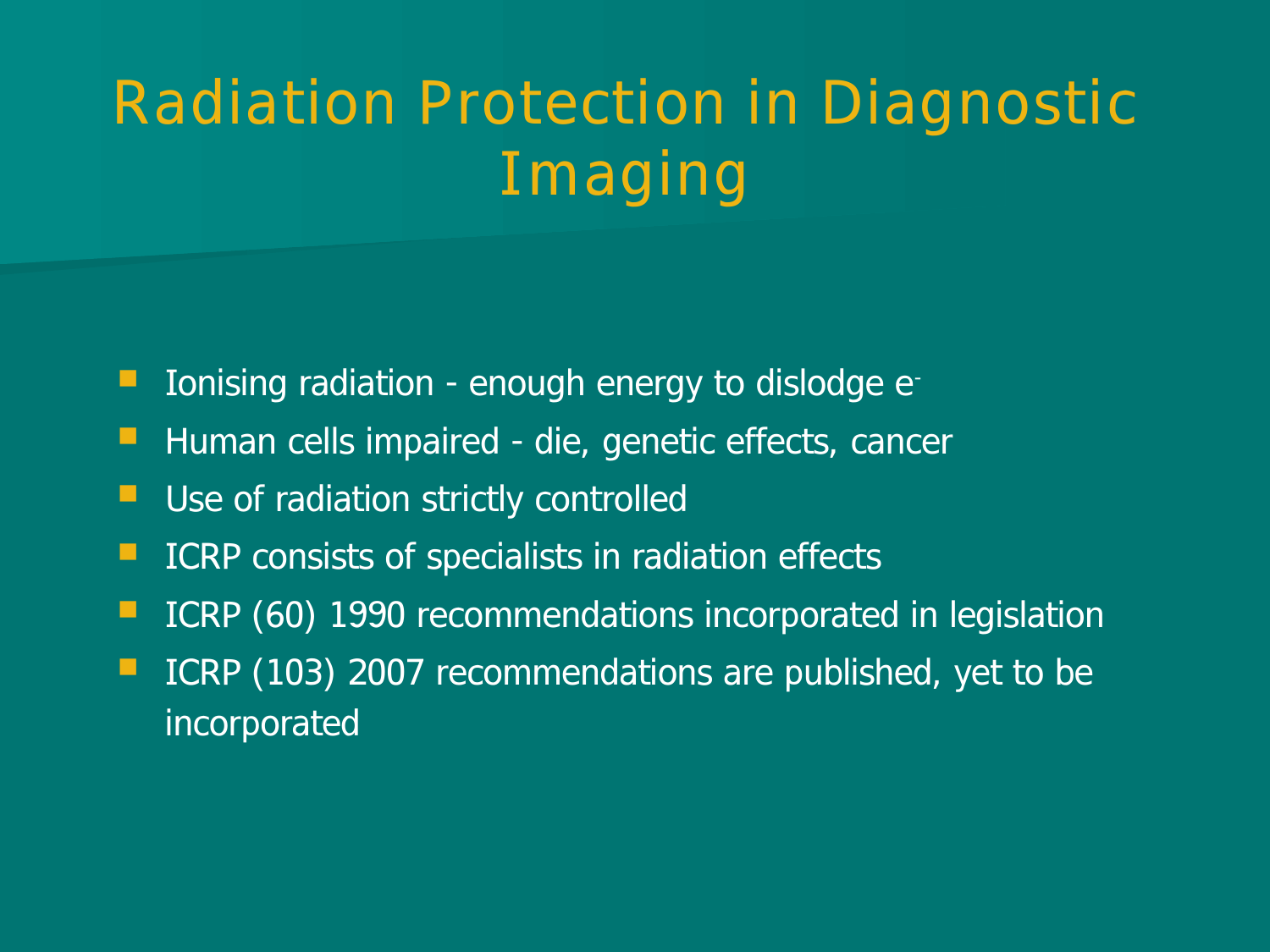

# Radiation Protection in Diagnostic Imaging
Ionising radiation - enough energy to dislodge e-
Human cells impaired - die, genetic effects, cancer
Use of radiation strictly controlled
ICRP consists of specialists in radiation effects
ICRP (60) 1990 recommendations incorporated in legislation
ICRP (103) 2007 recommendations are published, yet to be incorporated